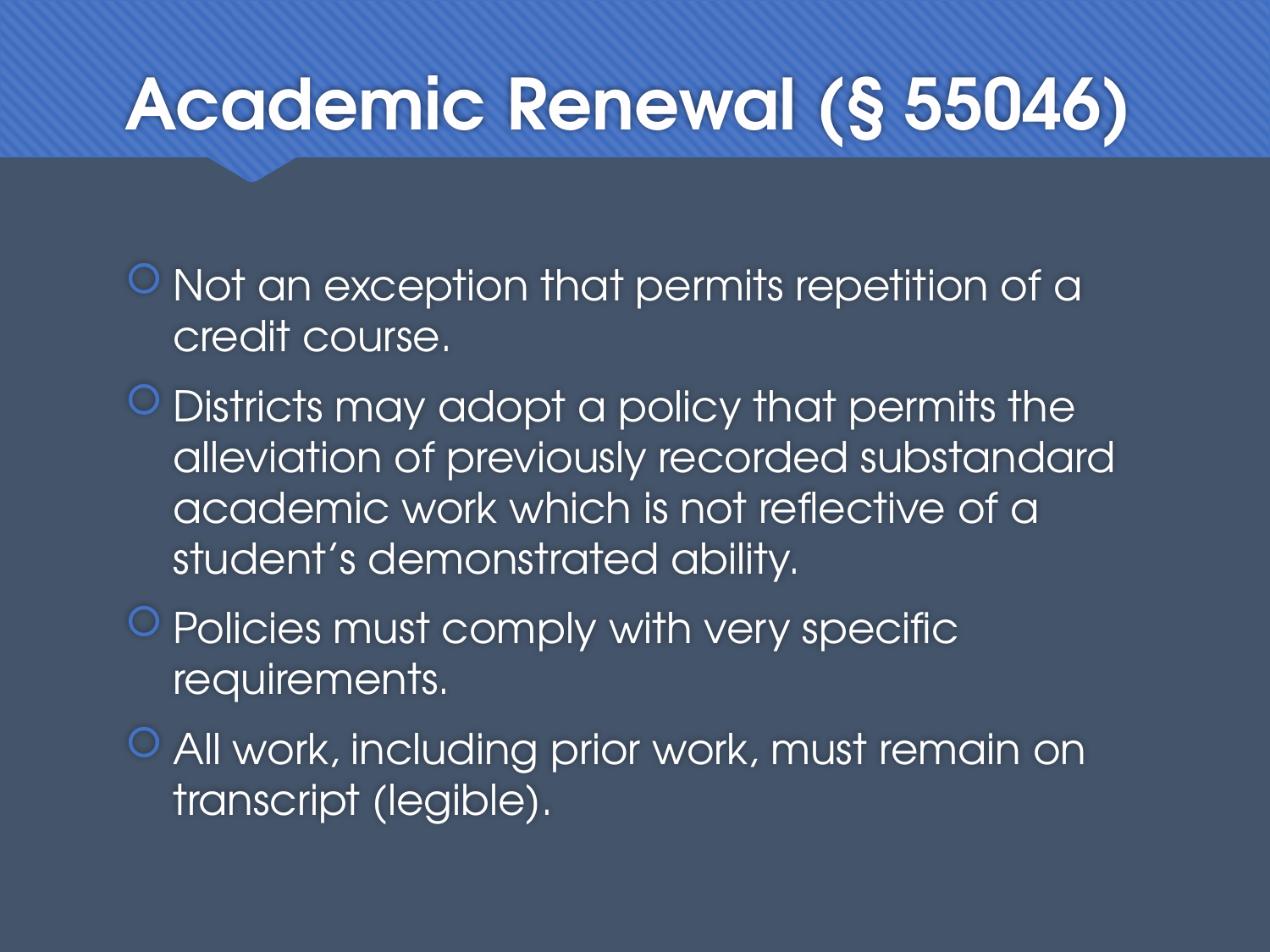

# Academic Renewal (§ 55046)
Not an exception that permits repetition of a credit course.
Districts may adopt a policy that permits the alleviation of previously recorded substandard academic work which is not reflective of a student’s demonstrated ability.
Policies must comply with very specific requirements.
All work, including prior work, must remain on transcript (legible).